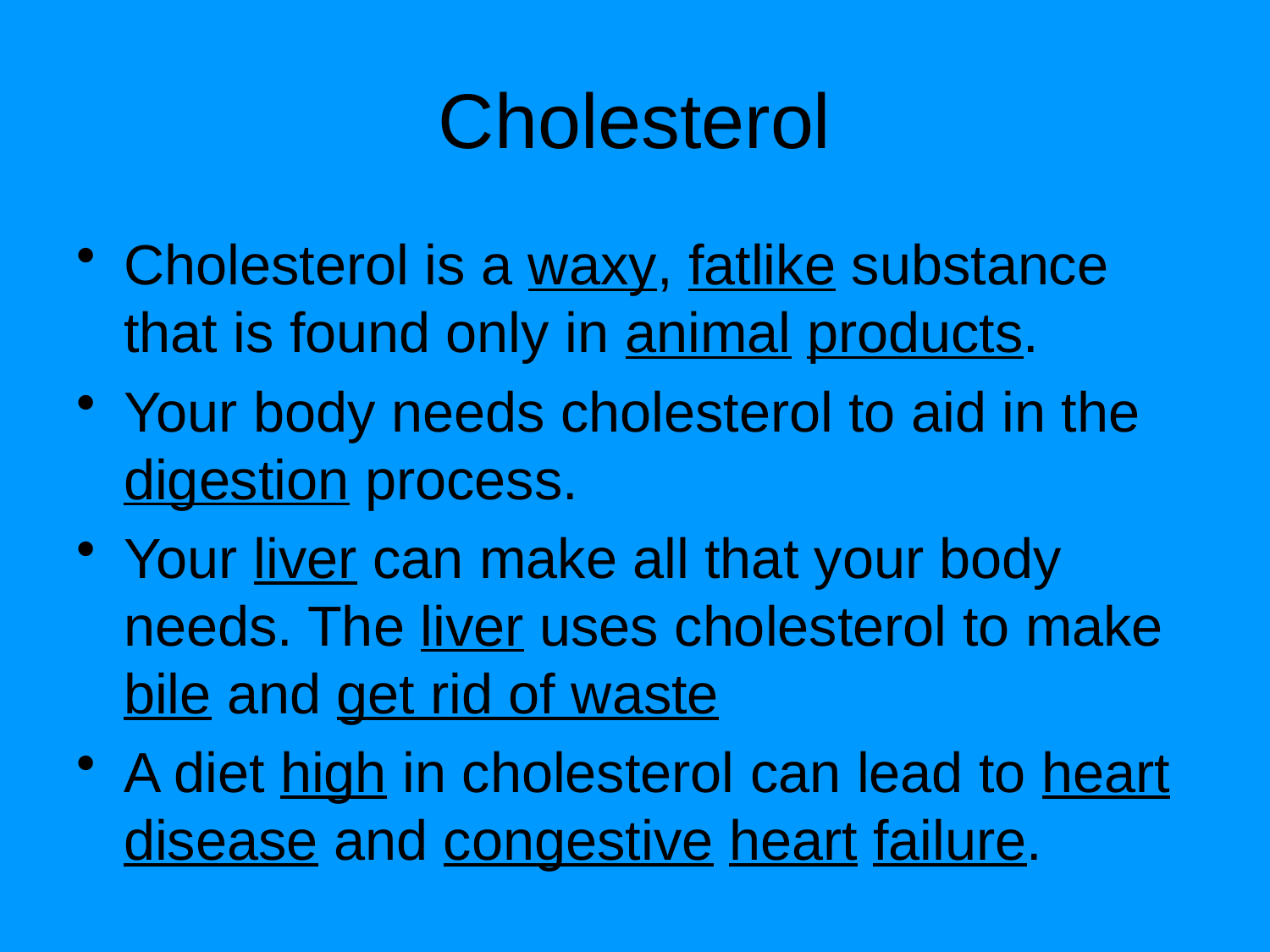

# Cholesterol
Cholesterol is a waxy, fatlike substance that is found only in animal products.
Your body needs cholesterol to aid in the digestion process.
Your liver can make all that your body needs. The liver uses cholesterol to make bile and get rid of waste
A diet high in cholesterol can lead to heart disease and congestive heart failure.